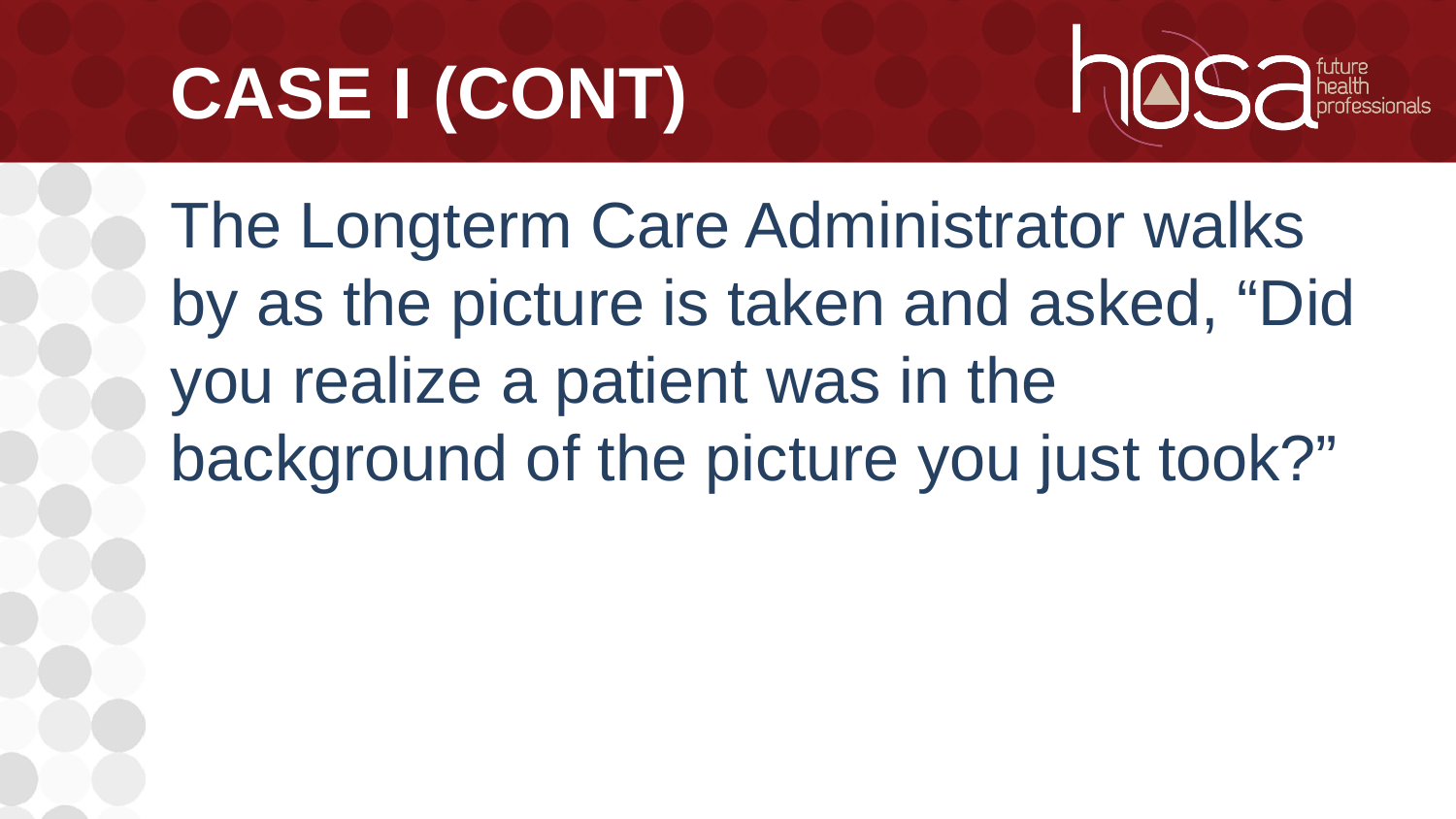

# Case I (cont)
The Longterm Care Administrator walks by as the picture is taken and asked, “Did you realize a patient was in the background of the picture you just took?”